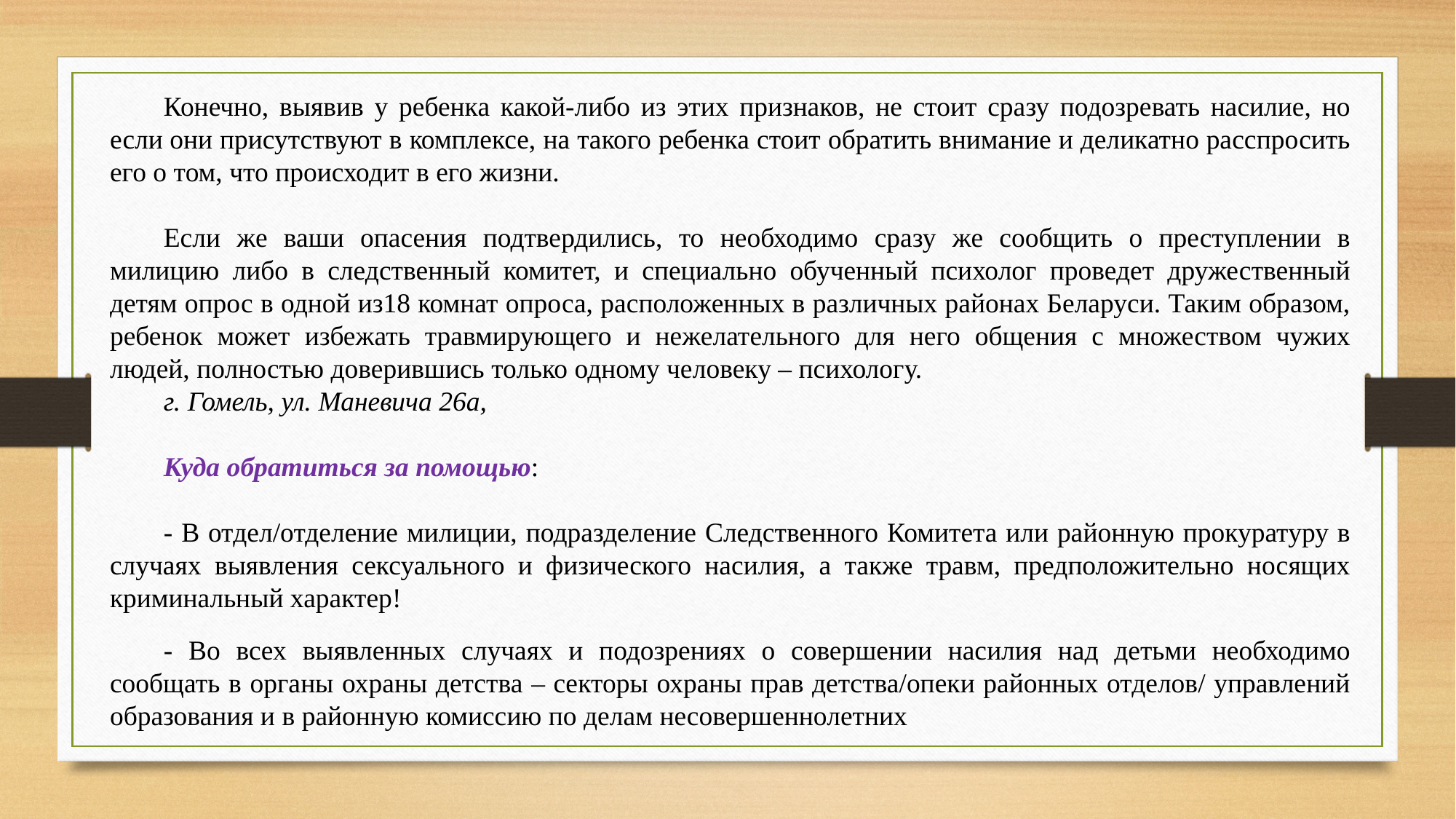

Конечно, выявив у ребенка какой-либо из этих признаков, не стоит сразу подозревать насилие, но если они присутствуют в комплексе, на такого ребенка стоит обратить внимание и деликатно расспросить его о том, что происходит в его жизни.

Если же ваши опасения подтвердились, то необходимо сразу же сообщить о преступлении в милицию либо в следственный комитет, и специально обученный психолог проведет дружественный детям опрос в одной из18 комнат опроса, расположенных в различных районах Беларуси. Таким образом, ребенок может избежать травмирующего и нежелательного для него общения с множеством чужих людей, полностью доверившись только одному человеку – психологу.
г. Гомель, ул. Маневича 26а,

Куда обратиться за помощью:

- В отдел/отделение милиции, подразделение Следственного Комитета или районную прокуратуру в случаях выявления сексуального и физического насилия, а также травм, предположительно носящих криминальный характер!

- Во всех выявленных случаях и подозрениях о совершении насилия над детьми необходимо сообщать в органы охраны детства – секторы охраны прав детства/опеки районных отделов/ управлений образования и в районную комиссию по делам несовершеннолетних